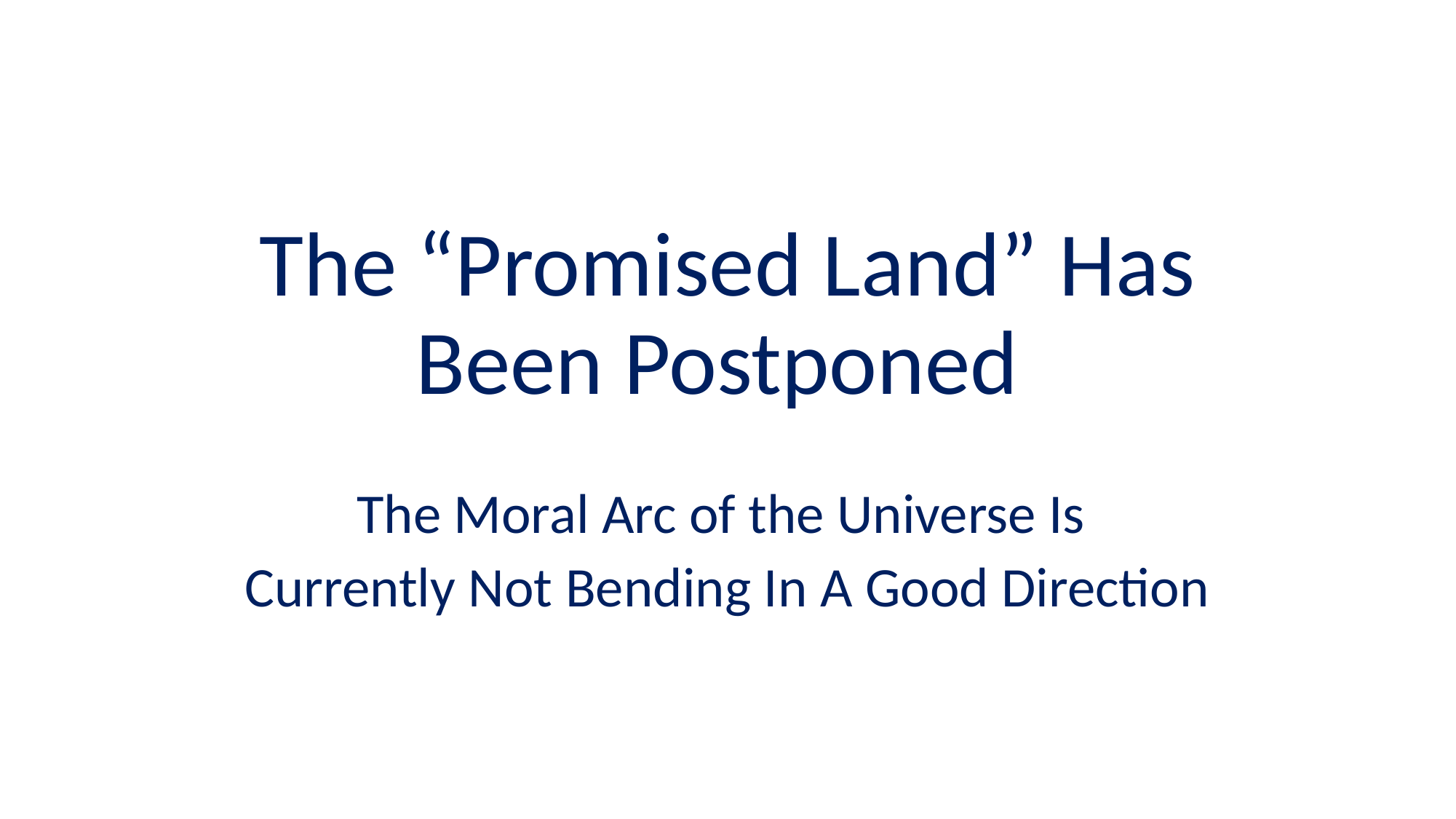

# The “Promised Land” Has Been Postponed

The Moral Arc of the Universe Is
Currently Not Bending In A Good Direction